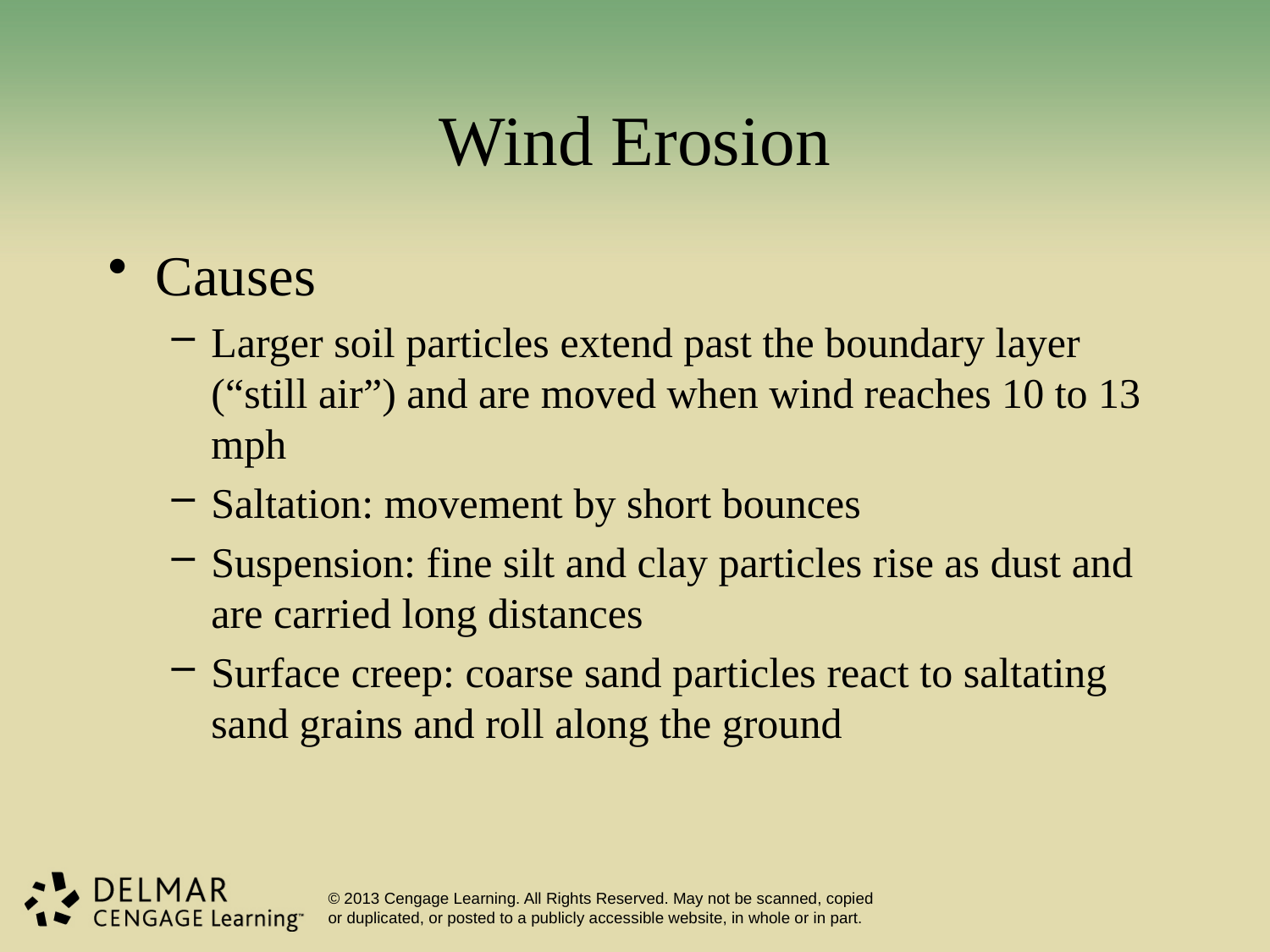

# Wind Erosion
Causes
Larger soil particles extend past the boundary layer (“still air”) and are moved when wind reaches 10 to 13 mph
Saltation: movement by short bounces
Suspension: fine silt and clay particles rise as dust and are carried long distances
Surface creep: coarse sand particles react to saltating sand grains and roll along the ground